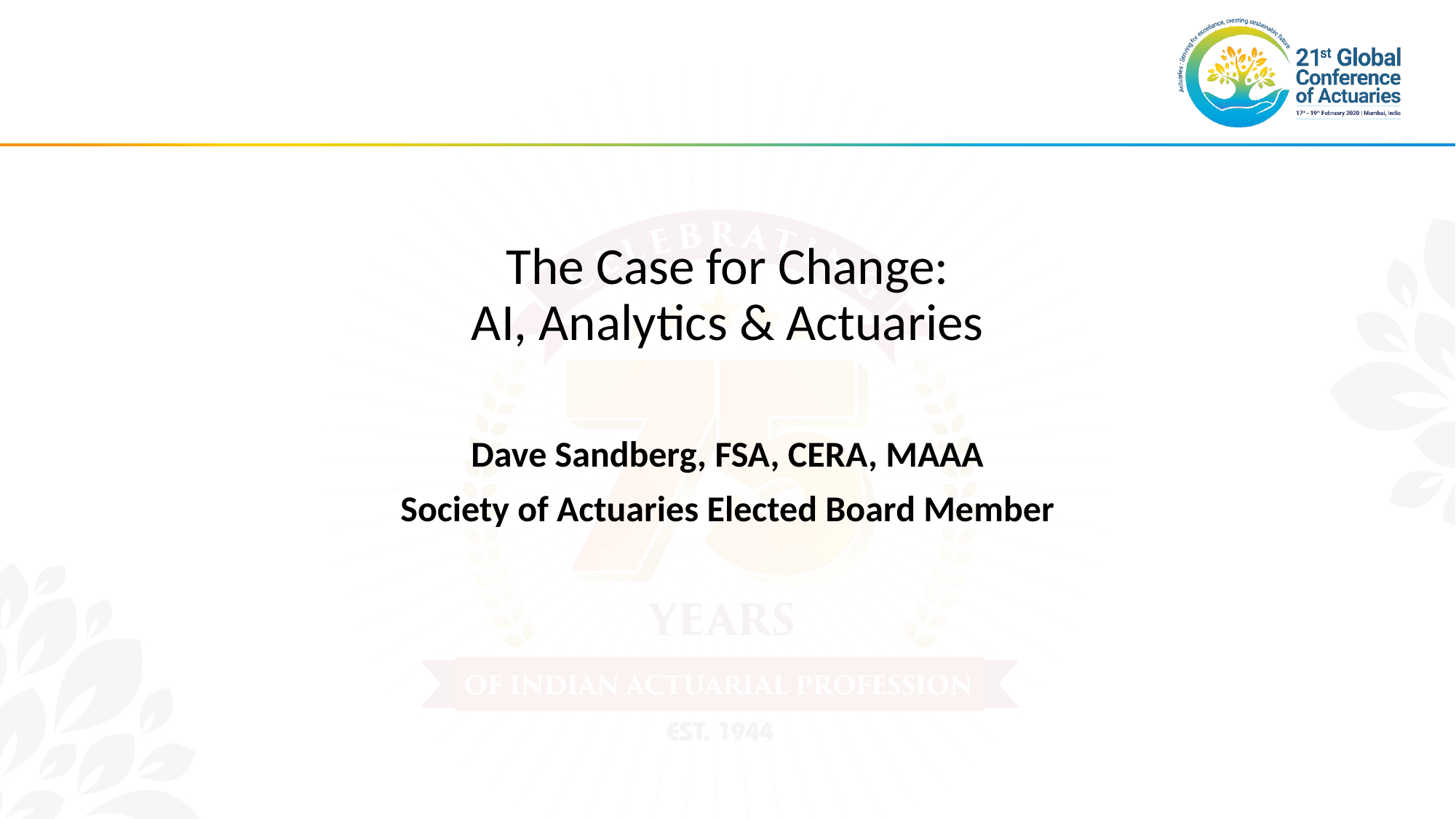

# The Case for Change: AI, Analytics & Actuaries
Dave Sandberg, FSA, CERA, MAAA
Society of Actuaries Elected Board Member